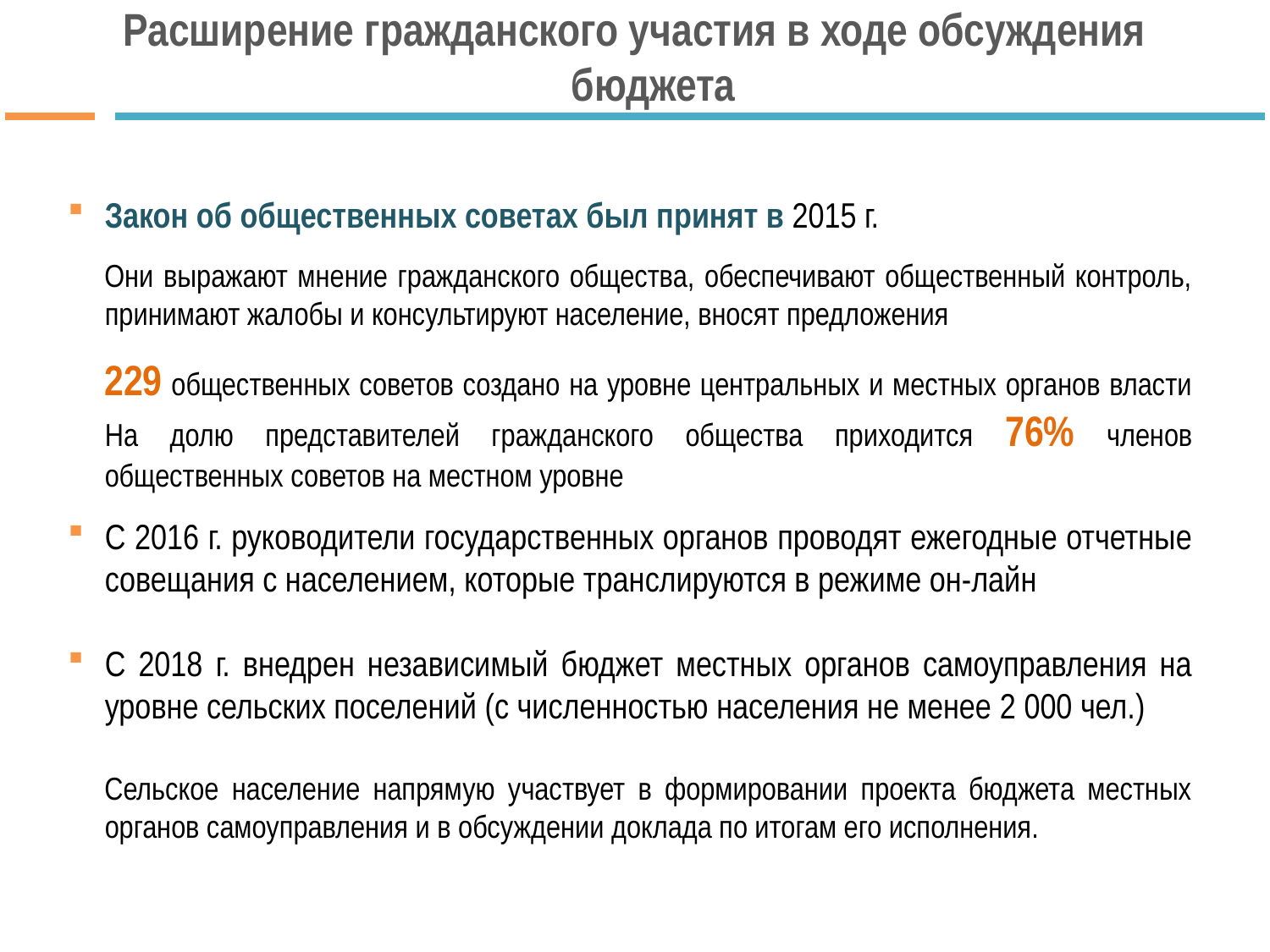

# Расширение гражданского участия в ходе обсуждения бюджета
Закон об общественных советах был принят в 2015 г.
Они выражают мнение гражданского общества, обеспечивают общественный контроль, принимают жалобы и консультируют население, вносят предложения
229 общественных советов создано на уровне центральных и местных органов власти На долю представителей гражданского общества приходится 76% членов общественных советов на местном уровне
С 2016 г. руководители государственных органов проводят ежегодные отчетные совещания с населением, которые транслируются в режиме он-лайн
С 2018 г. внедрен независимый бюджет местных органов самоуправления на уровне сельских поселений (с численностью населения не менее 2 000 чел.)
Сельское население напрямую участвует в формировании проекта бюджета местных органов самоуправления и в обсуждении доклада по итогам его исполнения.